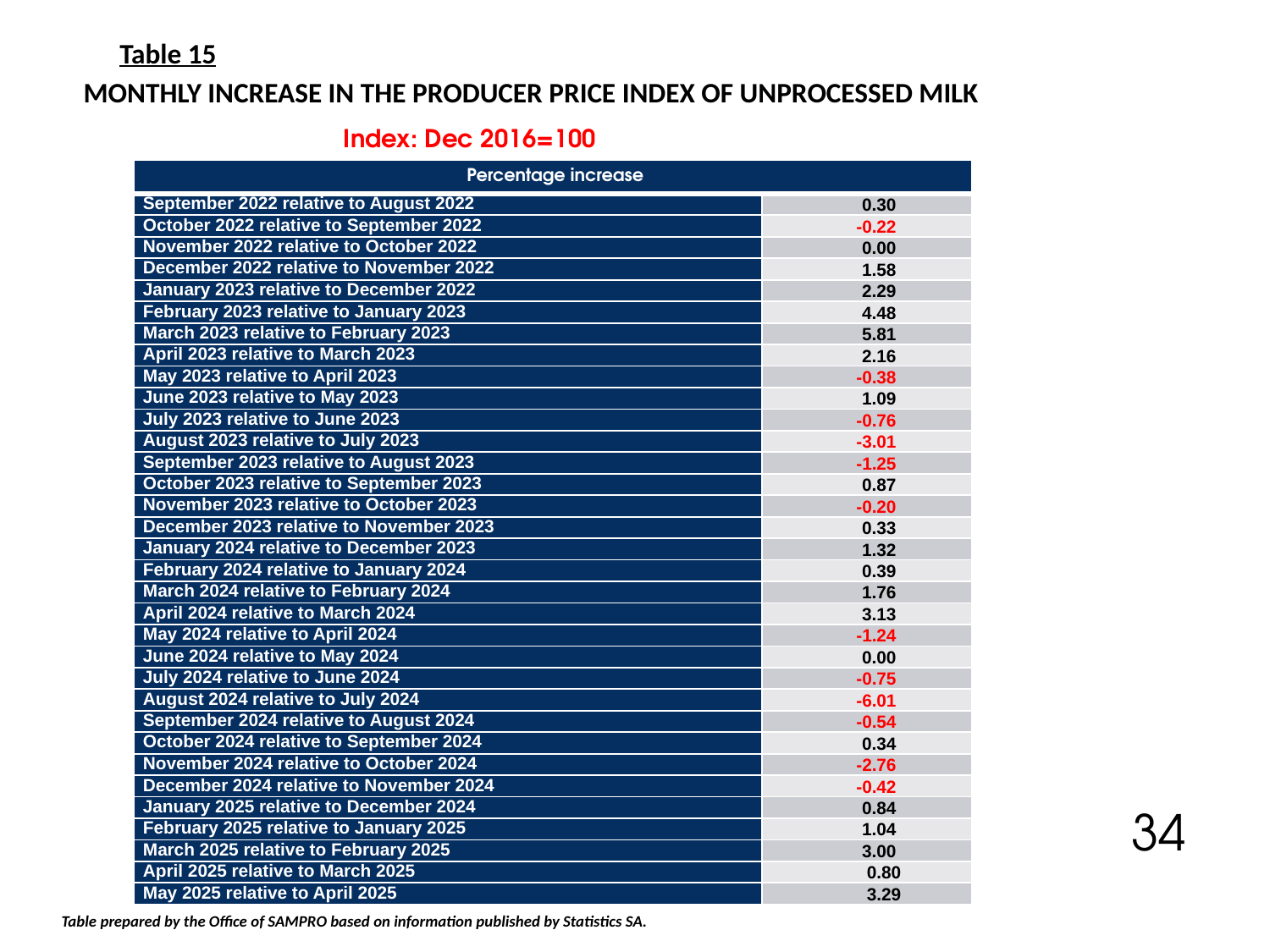

Table 15

MONTHLY INCREASE IN THE PRODUCER PRICE INDEX OF UNPROCESSED MILK

Index: Dec 2016=100
| Percentage increase |  |
| --- | --- |
| September 2022 relative to August 2022 | 0.30 |
| October 2022 relative to September 2022 | -0.22 |
| November 2022 relative to October 2022 | 0.00 |
| December 2022 relative to November 2022 | 1.58 |
| January 2023 relative to December 2022 | 2.29 |
| February 2023 relative to January 2023 | 4.48 |
| March 2023 relative to February 2023 | 5.81 |
| April 2023 relative to March 2023 | 2.16 |
| May 2023 relative to April 2023 | -0.38 |
| June 2023 relative to May 2023 | 1.09 |
| July 2023 relative to June 2023 | -0.76 |
| August 2023 relative to July 2023 | -3.01 |
| September 2023 relative to August 2023 | -1.25 |
| October 2023 relative to September 2023 | 0.87 |
| November 2023 relative to October 2023 | -0.20 |
| December 2023 relative to November 2023 | 0.33 |
| January 2024 relative to December 2023 | 1.32 |
| February 2024 relative to January 2024 | 0.39 |
| March 2024 relative to February 2024 | 1.76 |
| April 2024 relative to March 2024 | 3.13 |
| May 2024 relative to April 2024 | -1.24 |
| June 2024 relative to May 2024 | 0.00 |
| July 2024 relative to June 2024 | -0.75 |
| August 2024 relative to July 2024 | -6.01 |
| September 2024 relative to August 2024 | -0.54 |
| October 2024 relative to September 2024 | 0.34 |
| November 2024 relative to October 2024 | -2.76 |
| December 2024 relative to November 2024 | -0.42 |
| January 2025 relative to December 2024 | 0.84 |
| February 2025 relative to January 2025 | 1.04 |
| March 2025 relative to February 2025 | 3.00 |
| April 2025 relative to March 2025 | 0.80 |
| May 2025 relative to April 2025 | 3.29 |
34
Table prepared by the Office of SAMPRO based on information published by Statistics SA.